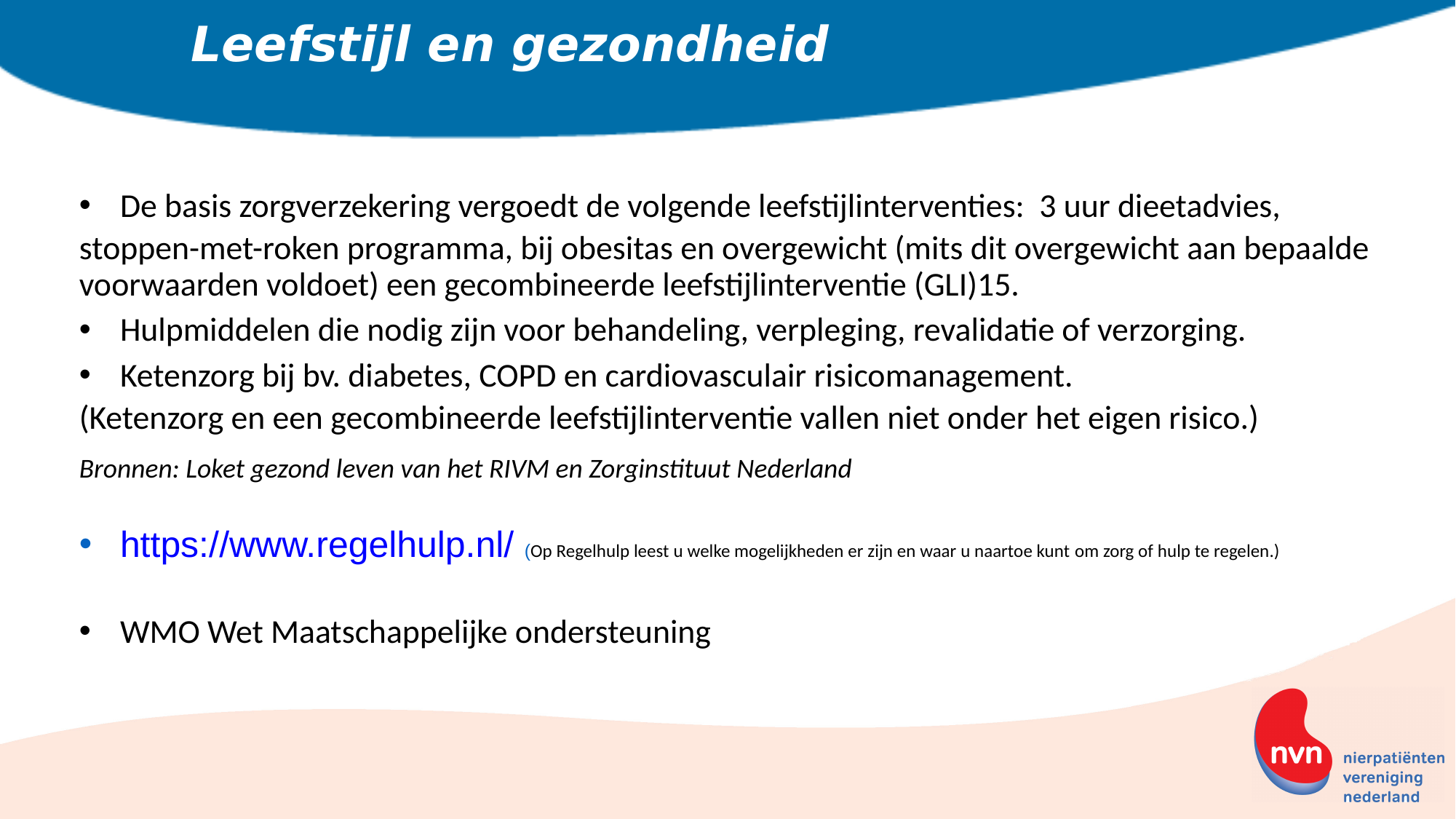

# Leefstijl en gezondheid
De basis zorgverzekering vergoedt de volgende leefstijlinterventies:  3 uur dieetadvies,
stoppen-met-roken programma, bij obesitas en overgewicht (mits dit overgewicht aan bepaalde voorwaarden voldoet) een gecombineerde leefstijlinterventie (GLI)15.
Hulpmiddelen die nodig zijn voor behandeling, verpleging, revalidatie of verzorging.
Ketenzorg bij bv. diabetes, COPD en cardiovasculair risicomanagement.
(Ketenzorg en een gecombineerde leefstijlinterventie vallen niet onder het eigen risico.)
Bronnen: Loket gezond leven van het RIVM en Zorginstituut Nederland

https://www.regelhulp.nl/ (Op Regelhulp leest u welke mogelijkheden er zijn en waar u naartoe kunt om zorg of hulp te regelen.)

WMO Wet Maatschappelijke ondersteuning